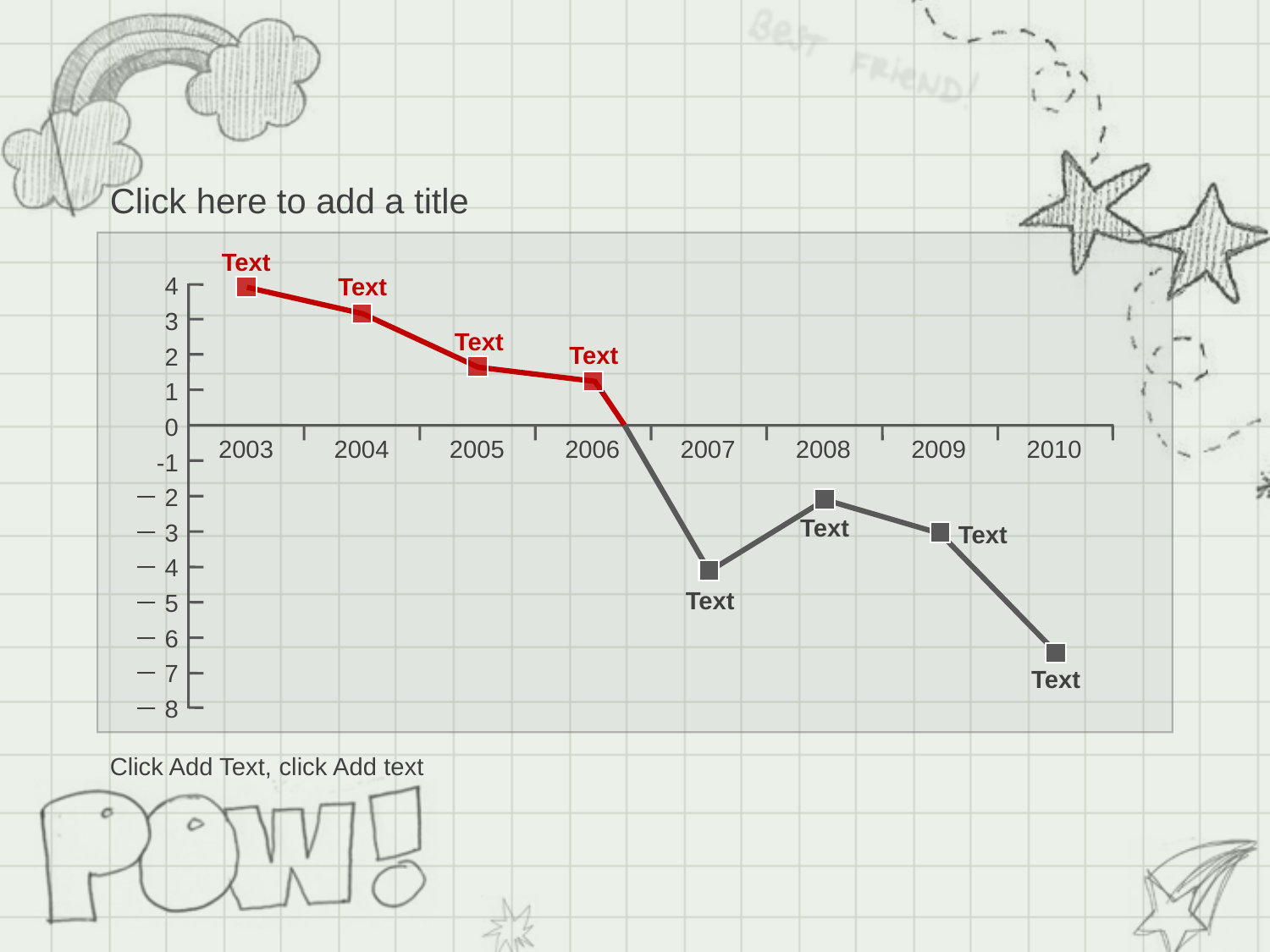

Click here to add a title

Text
Text

Text
Text

Text
Text

Text

Text
4
3
2
1
0
-1
－2
－3
－4
－5
－6
－7
－8

2003
2004
2005
2006
2007
2008
2009
2010

Click Add Text, click Add text